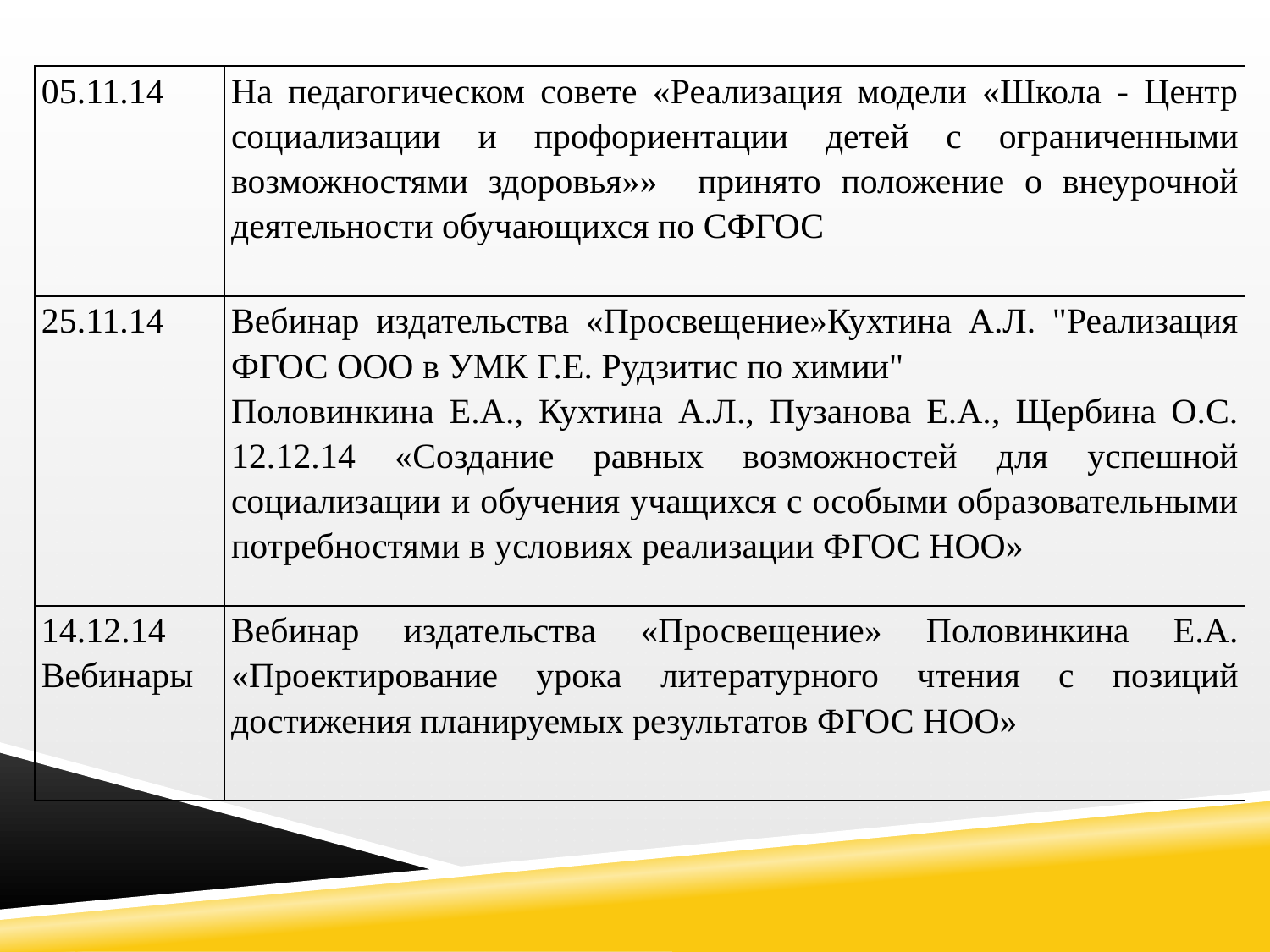

| 05.11.14 | На педагогическом совете «Реализация модели «Школа - Центр социализации и профориентации детей с ограниченными возможностями здоровья»» принято положение о внеурочной деятельности обучающихся по СФГОС |
| --- | --- |
| 25.11.14 | Вебинар издательства «Просвещение»Кухтина А.Л. "Реализация ФГОС ООО в УМК Г.Е. Рудзитис по химии" Половинкина Е.А., Кухтина А.Л., Пузанова Е.А., Щербина О.С. 12.12.14 «Создание равных возможностей для успешной социализации и обучения учащихся с особыми образовательными потребностями в условиях реализации ФГОС НОО» |
| 14.12.14 Вебинары | Вебинар издательства «Просвещение» Половинкина Е.А. «Проектирование урока литературного чтения с позиций достижения планируемых результатов ФГОС НОО» |